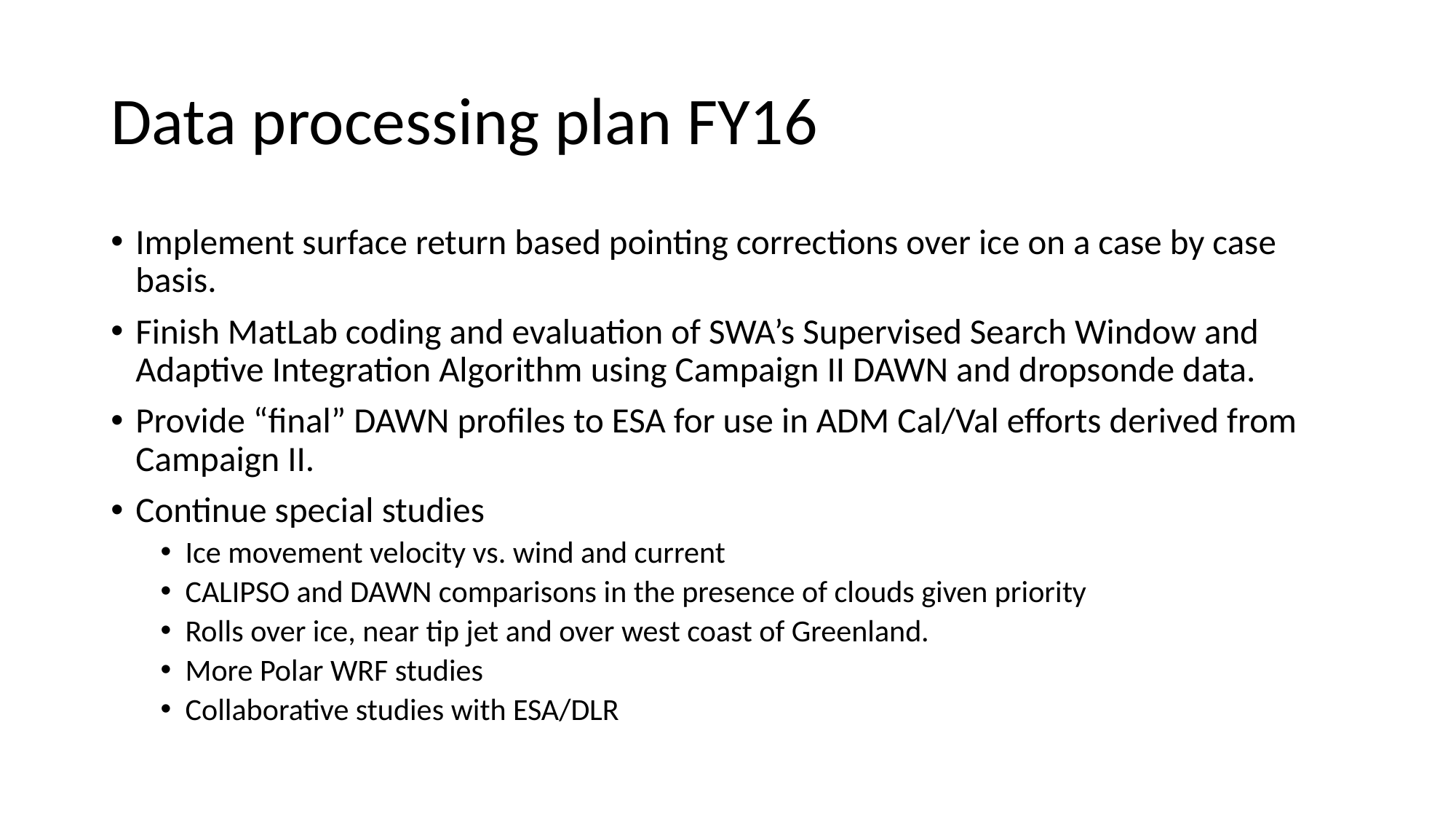

# Data processing plan FY16
Implement surface return based pointing corrections over ice on a case by case basis.
Finish MatLab coding and evaluation of SWA’s Supervised Search Window and Adaptive Integration Algorithm using Campaign II DAWN and dropsonde data.
Provide “final” DAWN profiles to ESA for use in ADM Cal/Val efforts derived from Campaign II.
Continue special studies
Ice movement velocity vs. wind and current
CALIPSO and DAWN comparisons in the presence of clouds given priority
Rolls over ice, near tip jet and over west coast of Greenland.
More Polar WRF studies
Collaborative studies with ESA/DLR